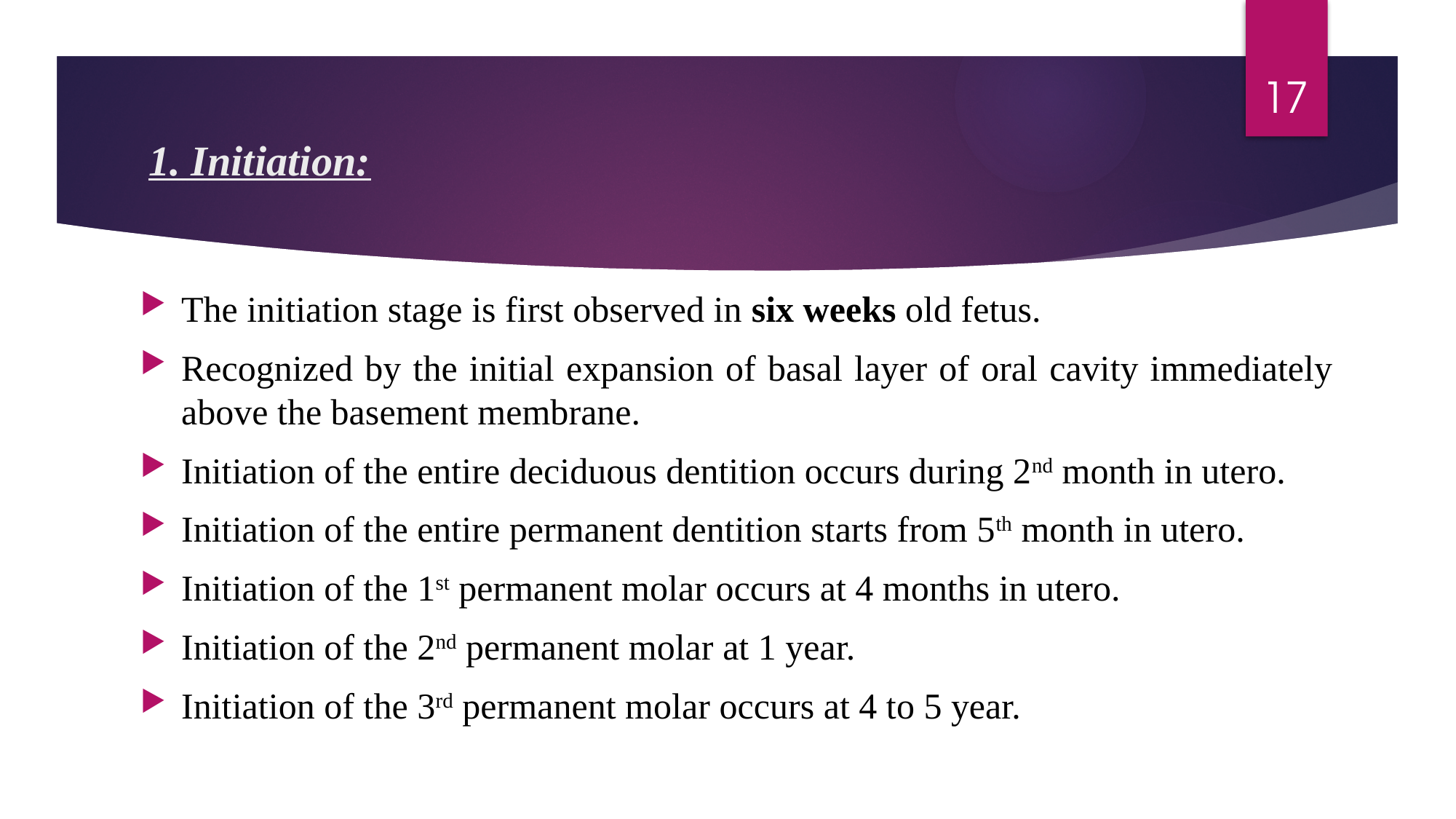

17
# 1. Initiation:
The initiation stage is first observed in six weeks old fetus.
Recognized by the initial expansion of basal layer of oral cavity immediately above the basement membrane.
Initiation of the entire deciduous dentition occurs during 2nd month in utero.
Initiation of the entire permanent dentition starts from 5th month in utero.
Initiation of the 1st permanent molar occurs at 4 months in utero.
Initiation of the 2nd permanent molar at 1 year.
Initiation of the 3rd permanent molar occurs at 4 to 5 year.